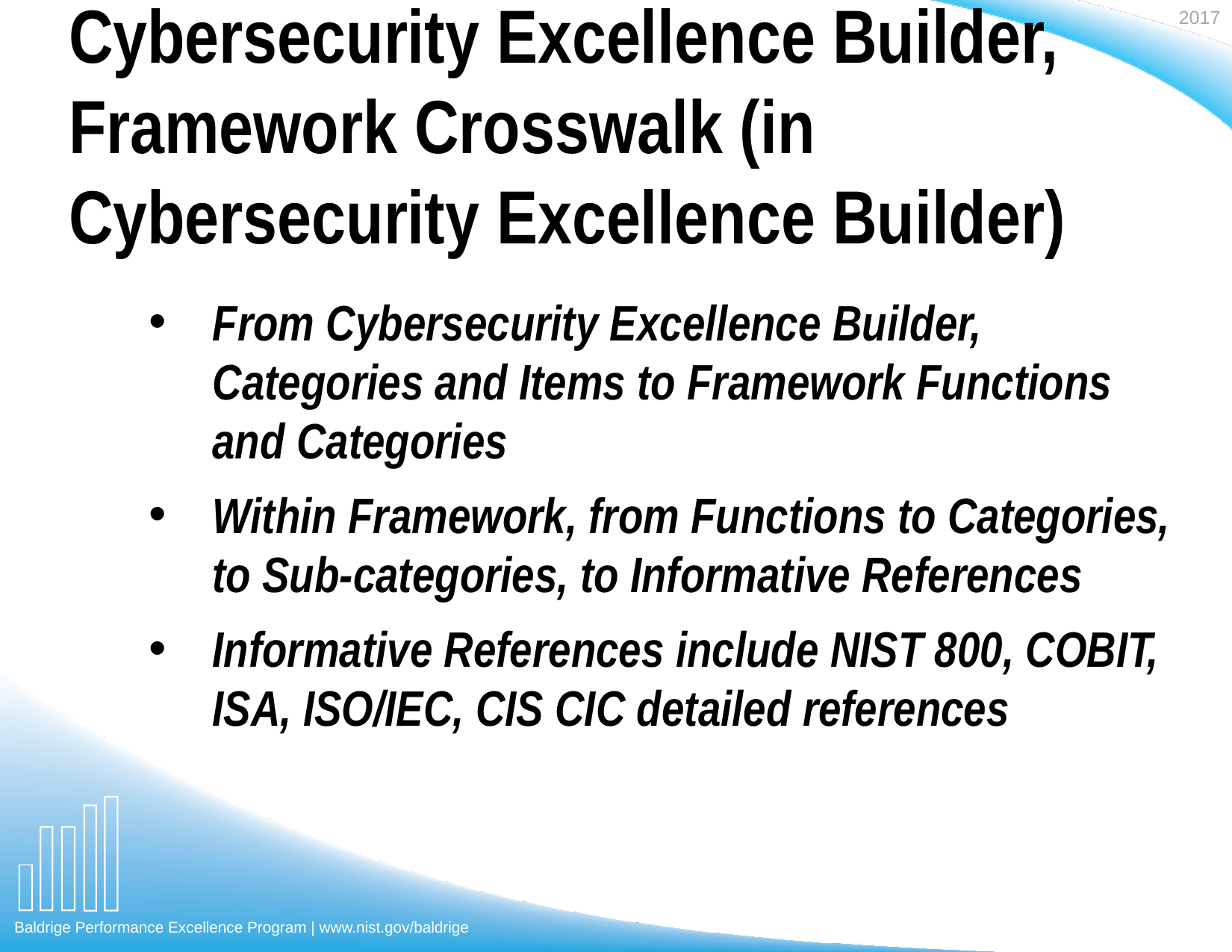

# Cybersecurity Excellence Builder, Framework Crosswalk (in Cybersecurity Excellence Builder)
From Cybersecurity Excellence Builder, Categories and Items to Framework Functions and Categories
Within Framework, from Functions to Categories, to Sub-categories, to Informative References
Informative References include NIST 800, COBIT, ISA, ISO/IEC, CIS CIC detailed references